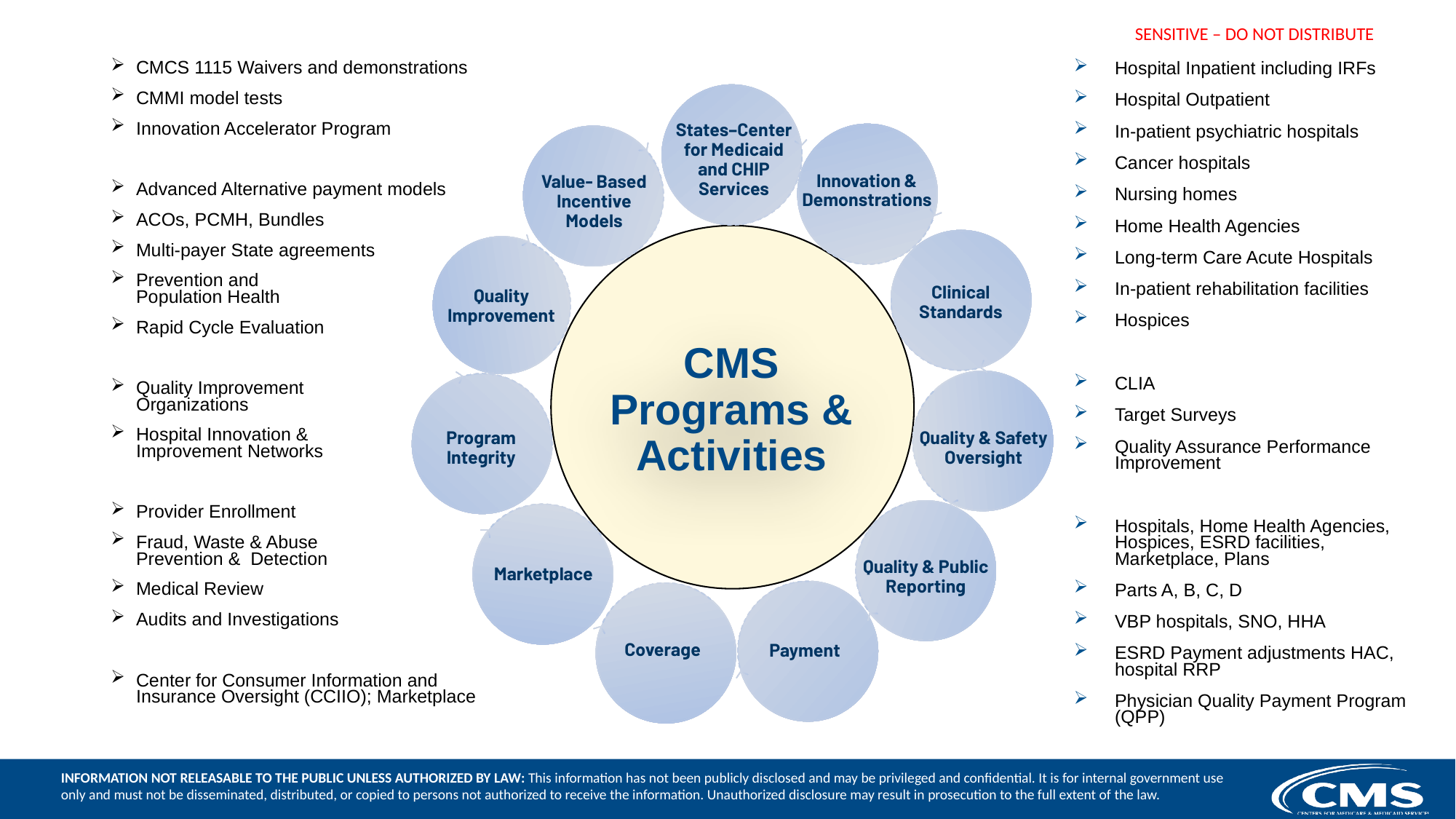

CMCS 1115 Waivers and demonstrations
CMMI model tests
Innovation Accelerator Program

Advanced Alternative payment models
ACOs, PCMH, Bundles
Multi-payer State agreements
Prevention and
Population Health
Rapid Cycle Evaluation

Quality Improvement
Organizations
Hospital Innovation &
Improvement Networks

Provider Enrollment
Fraud, Waste & Abuse
Prevention &  Detection
Medical Review
Audits and Investigations

Center for Consumer Information and
Insurance Oversight (CCIIO); Marketplace

Hospital Inpatient including IRFs
Hospital Outpatient
In-patient psychiatric hospitals
Cancer hospitals
Nursing homes
Home Health Agencies
Long-term Care Acute Hospitals
In-patient rehabilitation facilities
Hospices

CLIA
Target Surveys
Quality Assurance Performance Improvement

Hospitals, Home Health Agencies, Hospices, ESRD facilities, Marketplace, Plans
Parts A, B, C, D
VBP hospitals, SNO, HHA
ESRD Payment adjustments HAC, hospital RRP
Physician Quality Payment Program (QPP)

States–Center for Medicaid and CHIP Services

Innovation & Demonstrations
Value- Based Incentive Models

Clinical Standards
Quality Improvement
CMS Programs &
Activities

Program Integrity
Quality & Safety Oversight

Marketplace
Quality & Public Reporting

Coverage
Payment